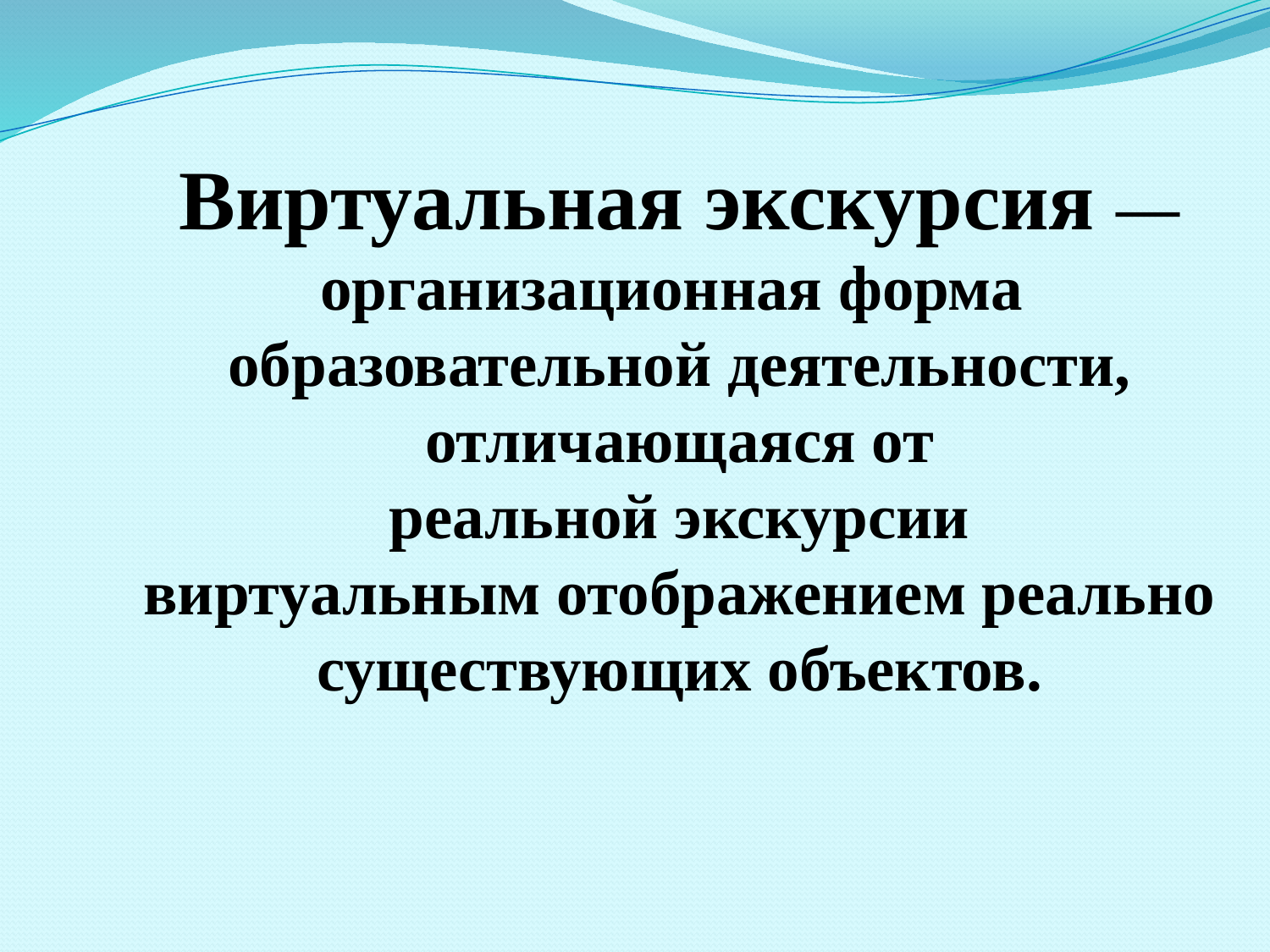

Виртуальная экскурсия —организационная форма
образовательной деятельности, отличающаяся от реальной экскурсии виртуальным отображением реально существующих объектов.